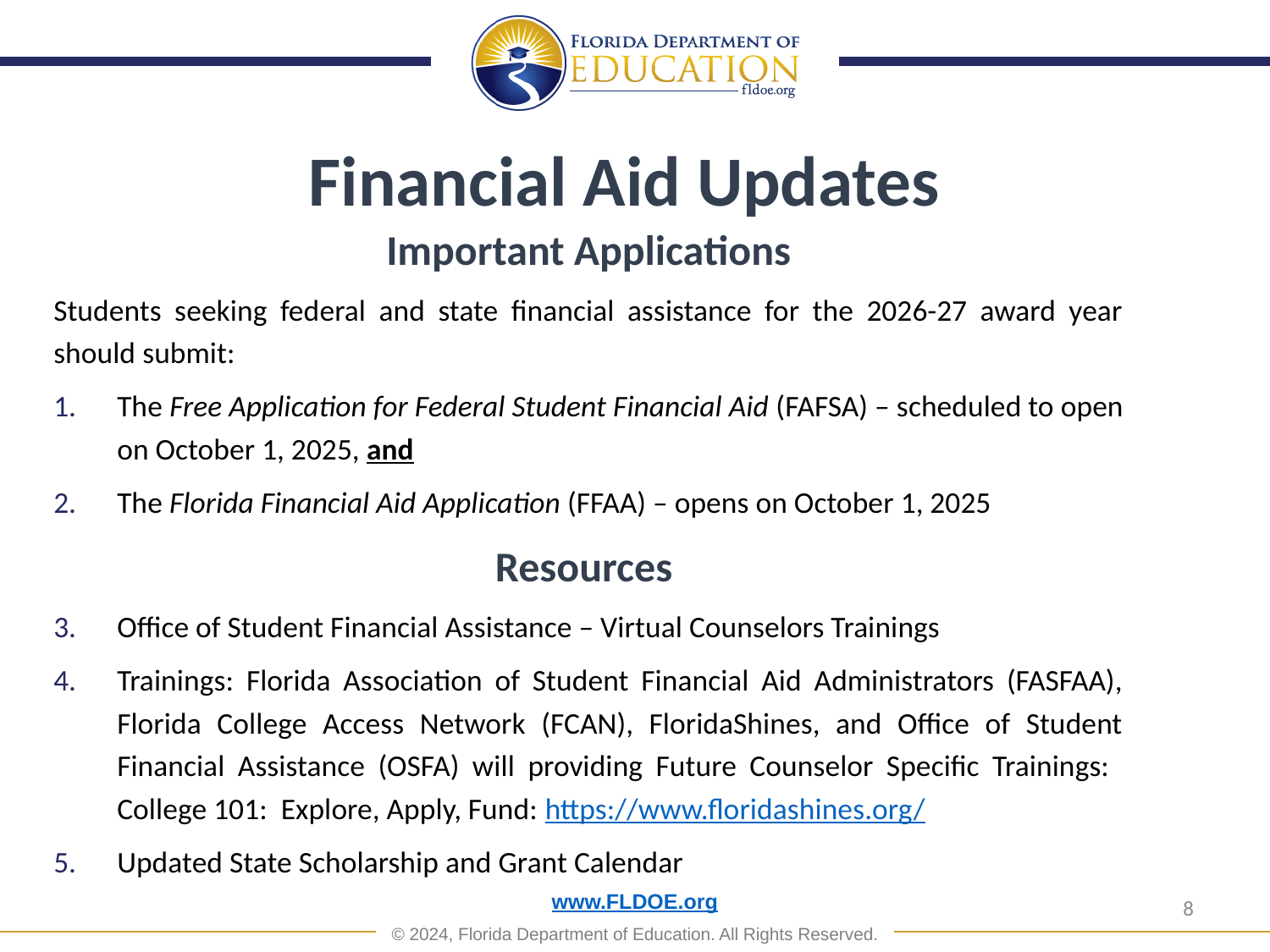

# Financial Aid Updates
Important Applications
Students seeking federal and state financial assistance for the 2026-27 award year should submit:
The Free Application for Federal Student Financial Aid (FAFSA) – scheduled to open on October 1, 2025, and
The Florida Financial Aid Application (FFAA) – opens on October 1, 2025
Resources
Office of Student Financial Assistance – Virtual Counselors Trainings
Trainings: Florida Association of Student Financial Aid Administrators (FASFAA), Florida College Access Network (FCAN), FloridaShines, and Office of Student Financial Assistance (OSFA) will providing Future Counselor Specific Trainings:  College 101:  Explore, Apply, Fund: https://www.floridashines.org/
Updated State Scholarship and Grant Calendar
8